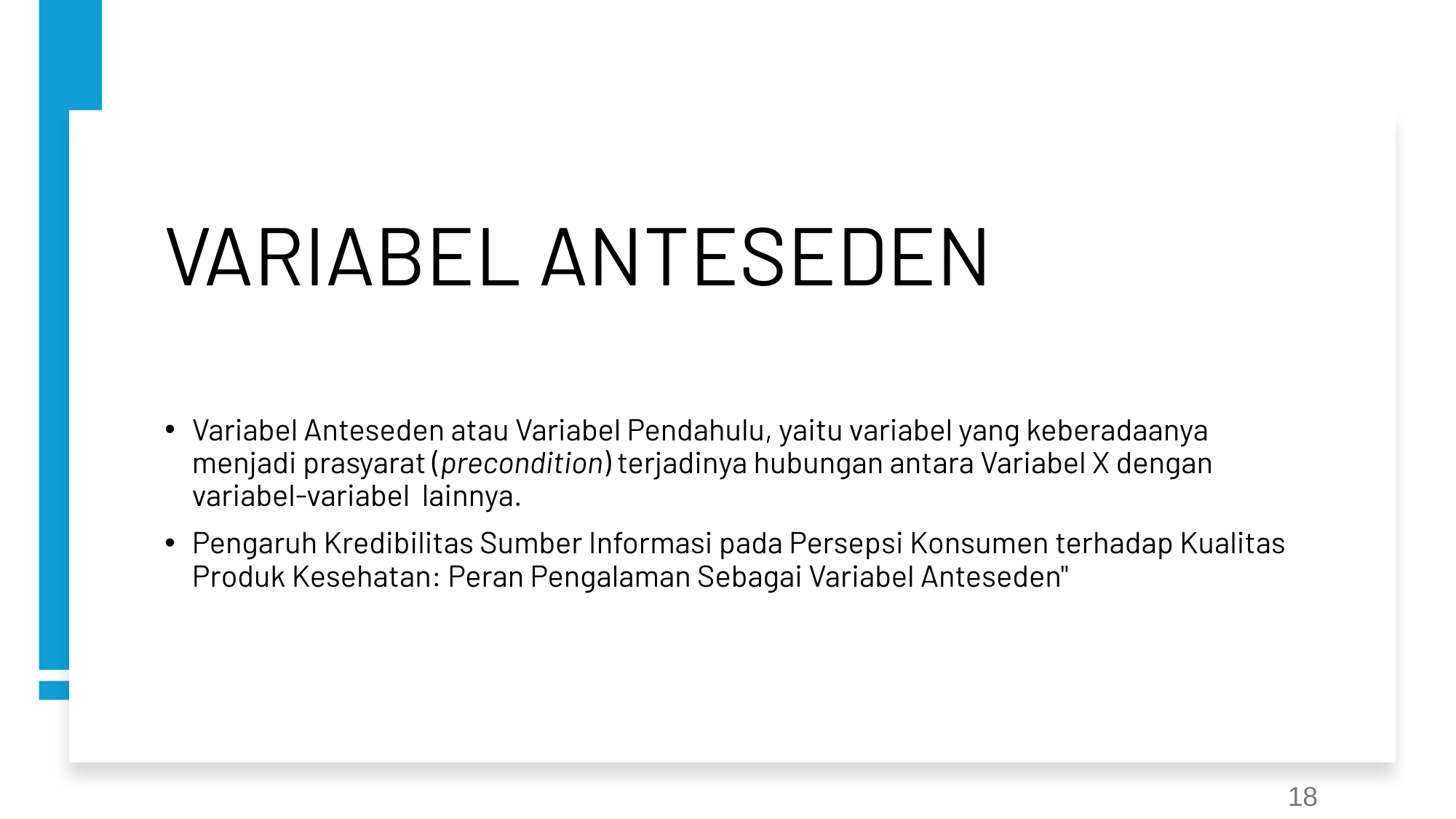

# VARIABEL ANTESEDEN

Variabel Anteseden atau Variabel Pendahulu, yaitu variabel yang keberadaanya menjadi prasyarat (precondition) terjadinya hubungan antara Variabel X dengan variabel-variabel  lainnya.
Pengaruh Kredibilitas Sumber Informasi pada Persepsi Konsumen terhadap Kualitas Produk Kesehatan: Peran Pengalaman Sebagai Variabel Anteseden"

18